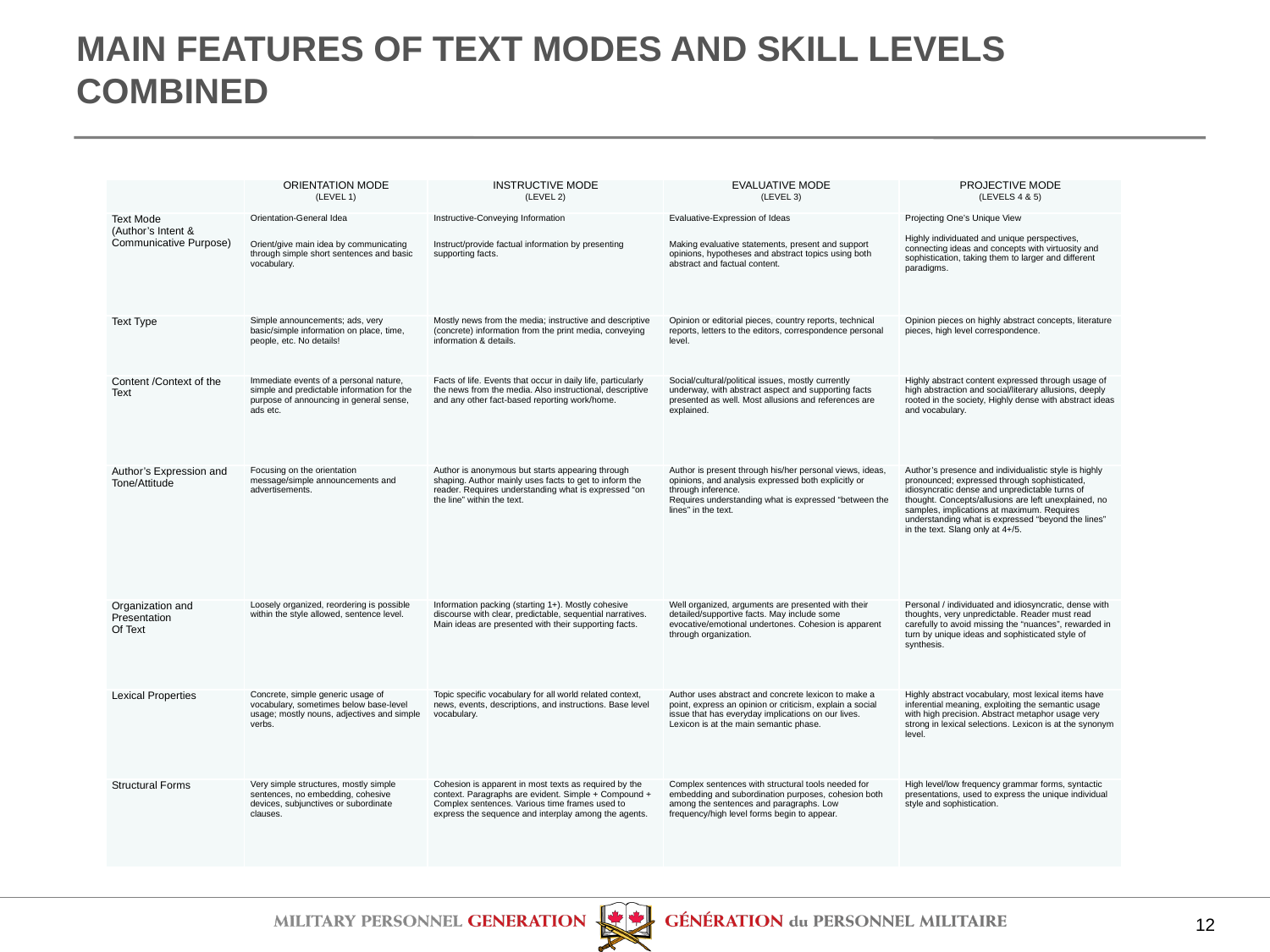

# MAIN FEATURES OF TEXT MODES AND SKILL LEVELS COMBINED
|  | ORIENTATION MODE (LEVEL 1) | INSTRUCTIVE MODE (LEVEL 2) | EVALUATIVE MODE (LEVEL 3) | PROJECTIVE MODE (LEVELS 4 & 5) |
| --- | --- | --- | --- | --- |
| Text Mode (Author’s Intent & Communicative Purpose) | Orientation-General Idea   Orient/give main idea by communicating through simple short sentences and basic vocabulary. | Instructive-Conveying Information   Instruct/provide factual information by presenting supporting facts. | Evaluative-Expression of Ideas   Making evaluative statements, present and support opinions, hypotheses and abstract topics using both abstract and factual content. | Projecting One’s Unique View Highly individuated and unique perspectives, connecting ideas and concepts with virtuosity and sophistication, taking them to larger and different paradigms. |
| Text Type | Simple announcements; ads, very basic/simple information on place, time, people, etc. No details! | Mostly news from the media; instructive and descriptive (concrete) information from the print media, conveying information & details. | Opinion or editorial pieces, country reports, technical reports, letters to the editors, correspondence personal level. | Opinion pieces on highly abstract concepts, literature pieces, high level correspondence. |
| Content /Context of the Text | Immediate events of a personal nature, simple and predictable information for the purpose of announcing in general sense, ads etc. | Facts of life. Events that occur in daily life, particularly the news from the media. Also instructional, descriptive and any other fact-based reporting work/home. | Social/cultural/political issues, mostly currently underway, with abstract aspect and supporting facts presented as well. Most allusions and references are explained. | Highly abstract content expressed through usage of high abstraction and social/literary allusions, deeply rooted in the society, Highly dense with abstract ideas and vocabulary. |
| Author’s Expression and Tone/Attitude | Focusing on the orientation message/simple announcements and advertisements. | Author is anonymous but starts appearing through shaping. Author mainly uses facts to get to inform the reader. Requires understanding what is expressed “on the line” within the text. | Author is present through his/her personal views, ideas, opinions, and analysis expressed both explicitly or through inference. Requires understanding what is expressed “between the lines” in the text. | Author’s presence and individualistic style is highly pronounced; expressed through sophisticated, idiosyncratic dense and unpredictable turns of thought. Concepts/allusions are left unexplained, no samples, implications at maximum. Requires understanding what is expressed “beyond the lines” in the text. Slang only at 4+/5. |
| Organization and Presentation Of Text | Loosely organized, reordering is possible within the style allowed, sentence level. | Information packing (starting 1+). Mostly cohesive discourse with clear, predictable, sequential narratives. Main ideas are presented with their supporting facts. | Well organized, arguments are presented with their detailed/supportive facts. May include some evocative/emotional undertones. Cohesion is apparent through organization. | Personal / individuated and idiosyncratic, dense with thoughts, very unpredictable. Reader must read carefully to avoid missing the “nuances”, rewarded in turn by unique ideas and sophisticated style of synthesis. |
| Lexical Properties | Concrete, simple generic usage of vocabulary, sometimes below base-level usage; mostly nouns, adjectives and simple verbs. | Topic specific vocabulary for all world related context, news, events, descriptions, and instructions. Base level vocabulary. | Author uses abstract and concrete lexicon to make a point, express an opinion or criticism, explain a social issue that has everyday implications on our lives. Lexicon is at the main semantic phase. | Highly abstract vocabulary, most lexical items have inferential meaning, exploiting the semantic usage with high precision. Abstract metaphor usage very strong in lexical selections. Lexicon is at the synonym level. |
| Structural Forms | Very simple structures, mostly simple sentences, no embedding, cohesive devices, subjunctives or subordinate clauses. | Cohesion is apparent in most texts as required by the context. Paragraphs are evident. Simple + Compound + Complex sentences. Various time frames used to express the sequence and interplay among the agents. | Complex sentences with structural tools needed for embedding and subordination purposes, cohesion both among the sentences and paragraphs. Low frequency/high level forms begin to appear. | High level/low frequency grammar forms, syntactic presentations, used to express the unique individual style and sophistication. |
12